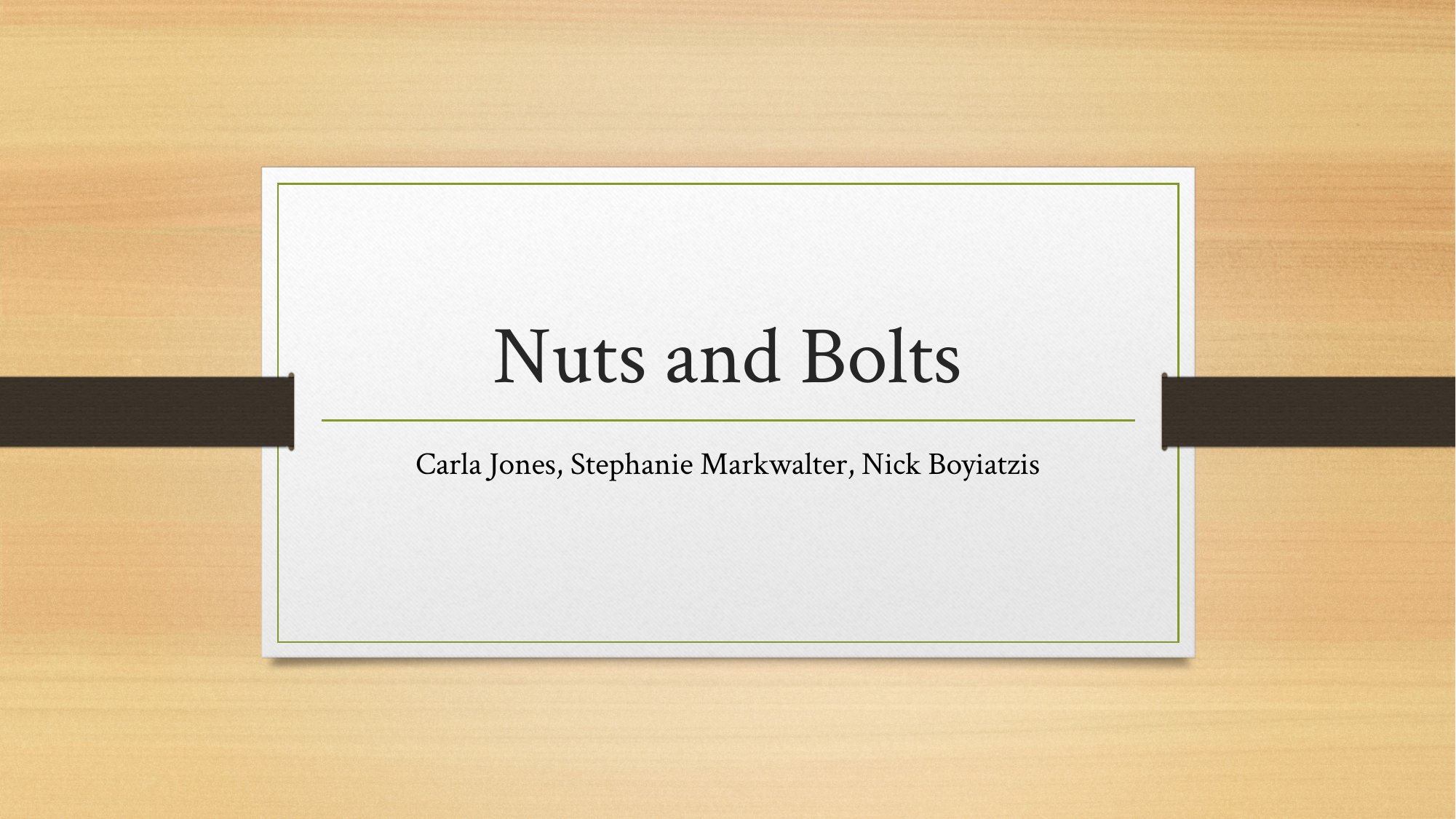

# Nuts and Bolts
Carla Jones, Stephanie Markwalter, Nick Boyiatzis